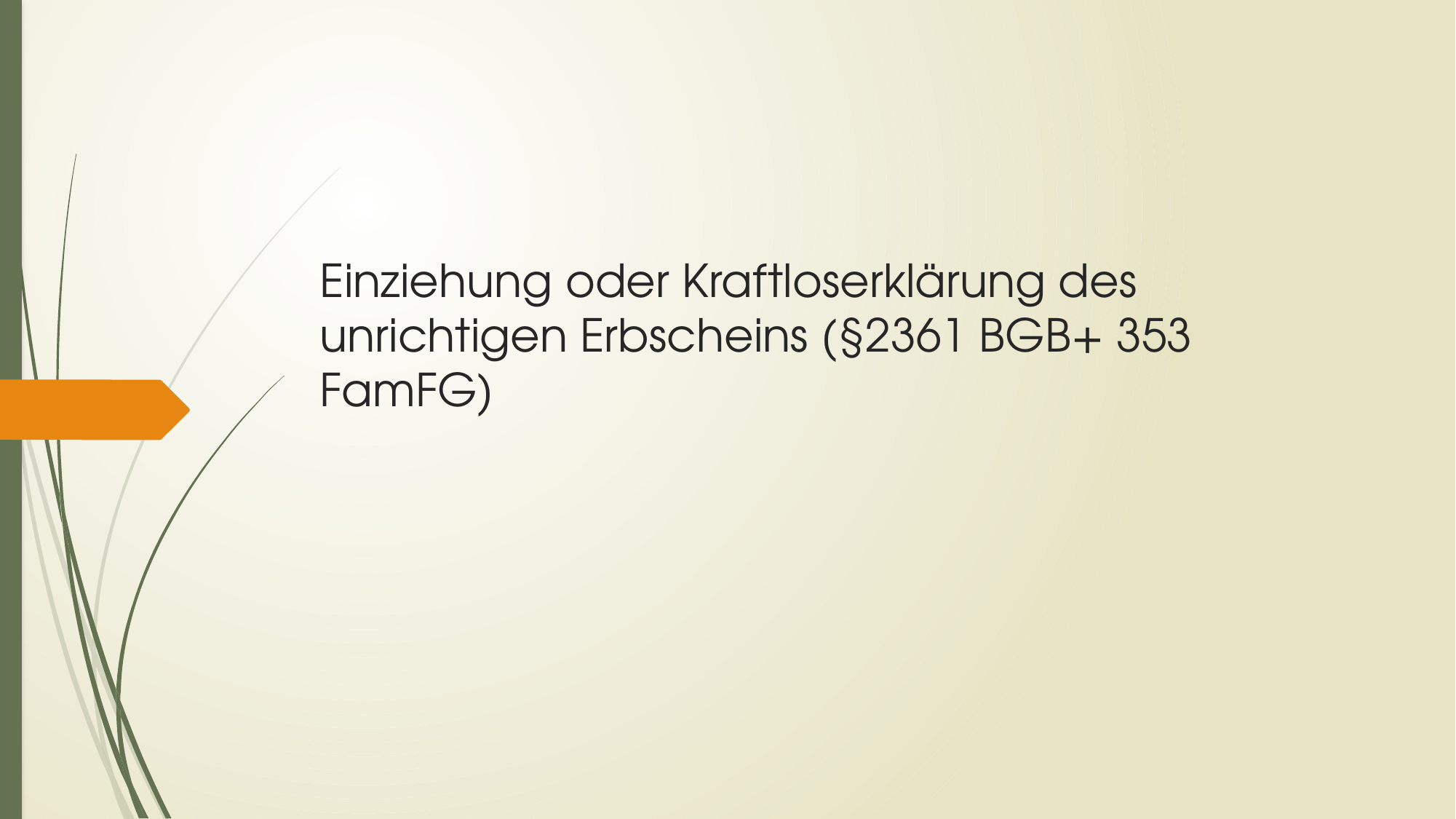

# Einziehung oder Kraftloserklärung des unrichtigen Erbscheins (§2361 BGB+ 353 FamFG)